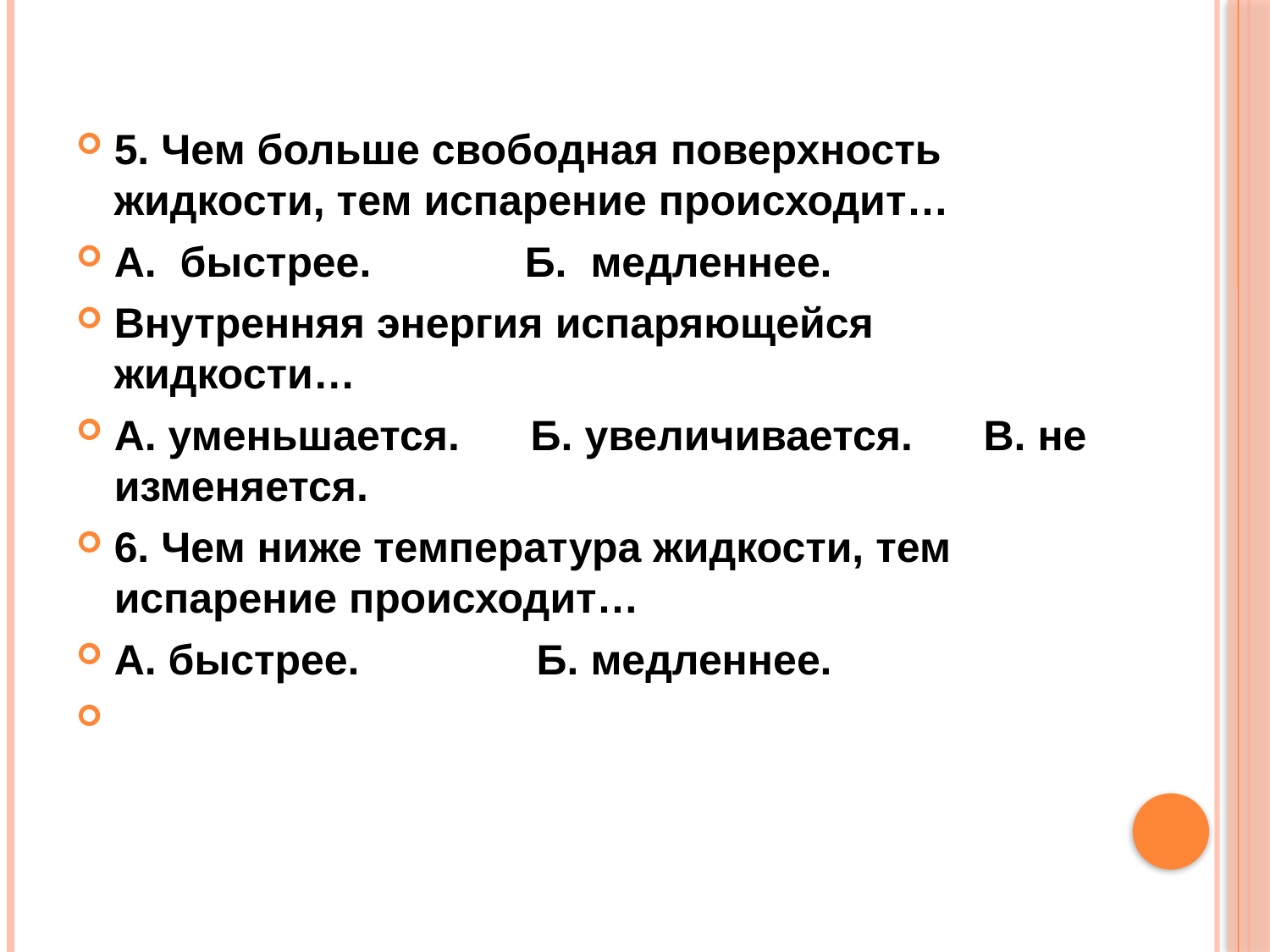

#
5. Чем больше свободная поверхность жидкости, тем испарение происходит…
А.  быстрее.             Б.  медленнее.
Внутренняя энергия испаряющейся жидкости…
А. уменьшается.      Б. увеличивается.      В. не изменяется.
6. Чем ниже температура жидкости, тем испарение происходит…
А. быстрее.               Б. медленнее.